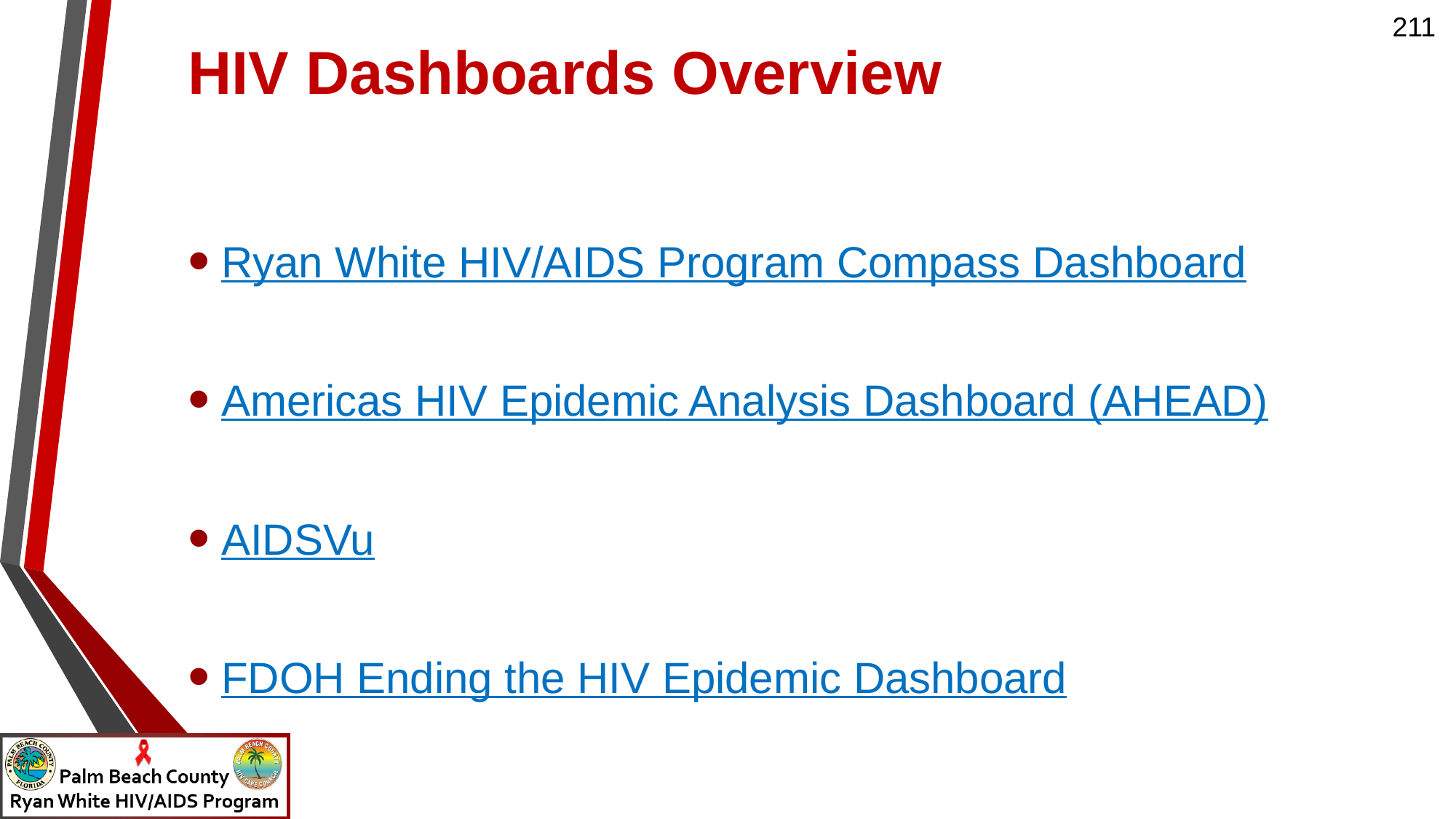

# HIV Dashboards Overview

Ryan White HIV/AIDS Program Compass Dashboard

Americas HIV Epidemic Analysis Dashboard (AHEAD)

AIDSVu

FDOH Ending the HIV Epidemic Dashboard